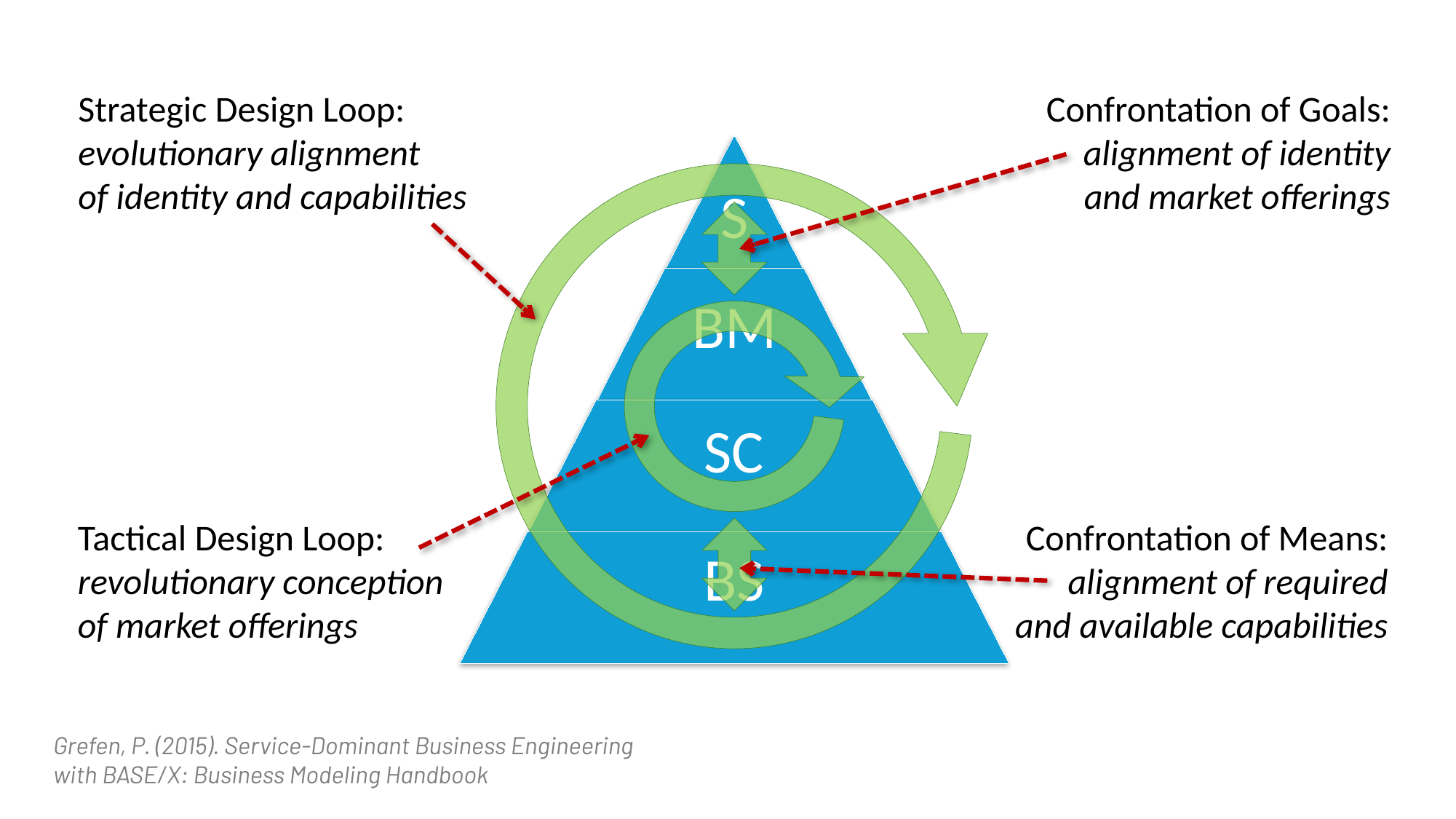

Strategic Design Loop:
evolutionary alignment
of identity and capabilities

Confrontation of Goals:
alignment of identity
and market offerings

S
BM
SC
BS

Tactical Design Loop:
revolutionary conception of market offerings
Confrontation of Means:
alignment of required and available capabilities

Grefen, P. (2015). Service-Dominant Business Engineering
with BASE/X: Business Modeling Handbook